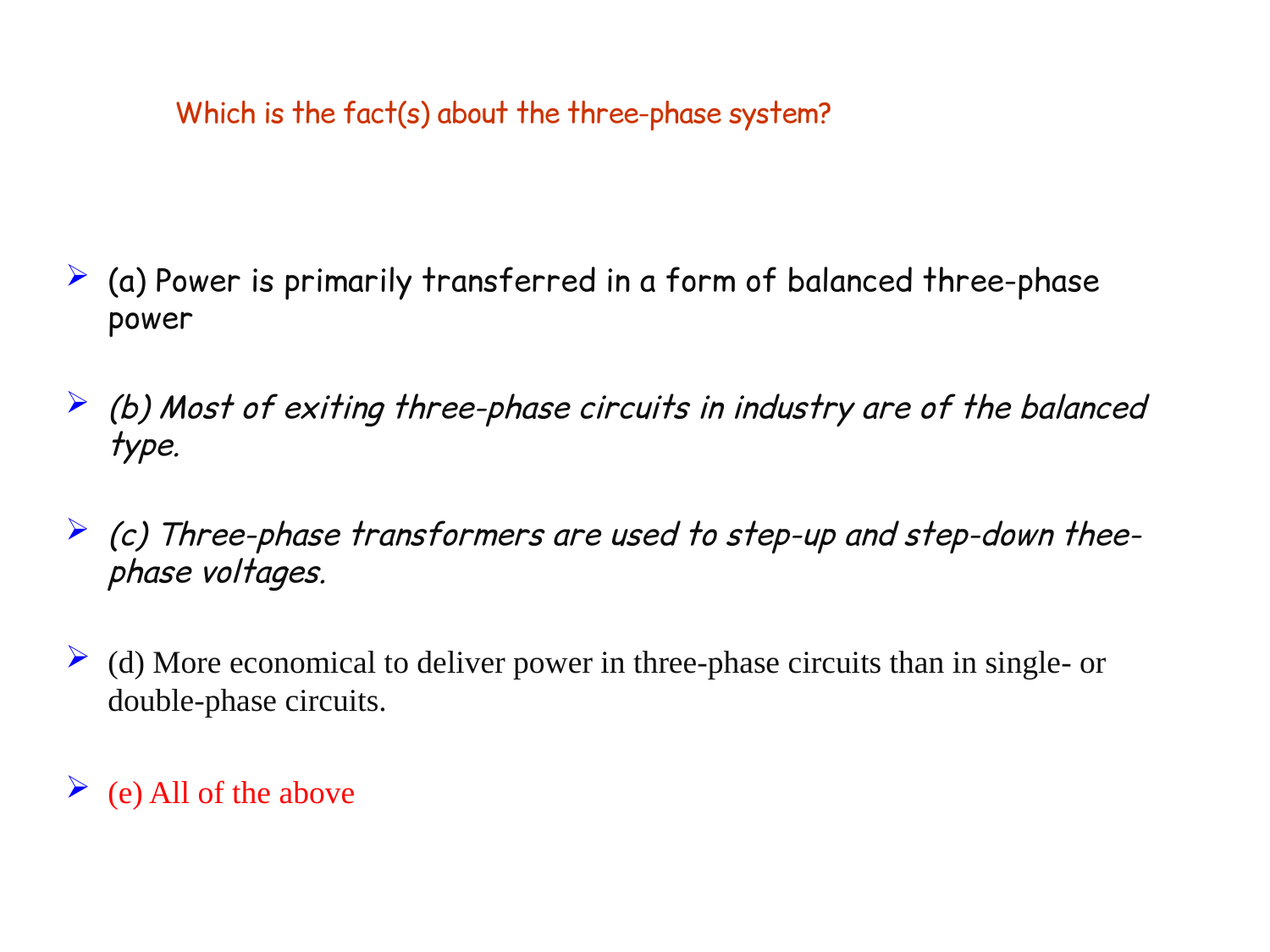

Which is the fact(s) about the three-phase system?

(a) Power is primarily transferred in a form of balanced three-phase power

(b) Most of exiting three-phase circuits in industry are of the balanced type.

(c) Three-phase transformers are used to step-up and step-down thee-phase voltages.

(d) More economical to deliver power in three-phase circuits than in single- or double-phase circuits.

(e) All of the above